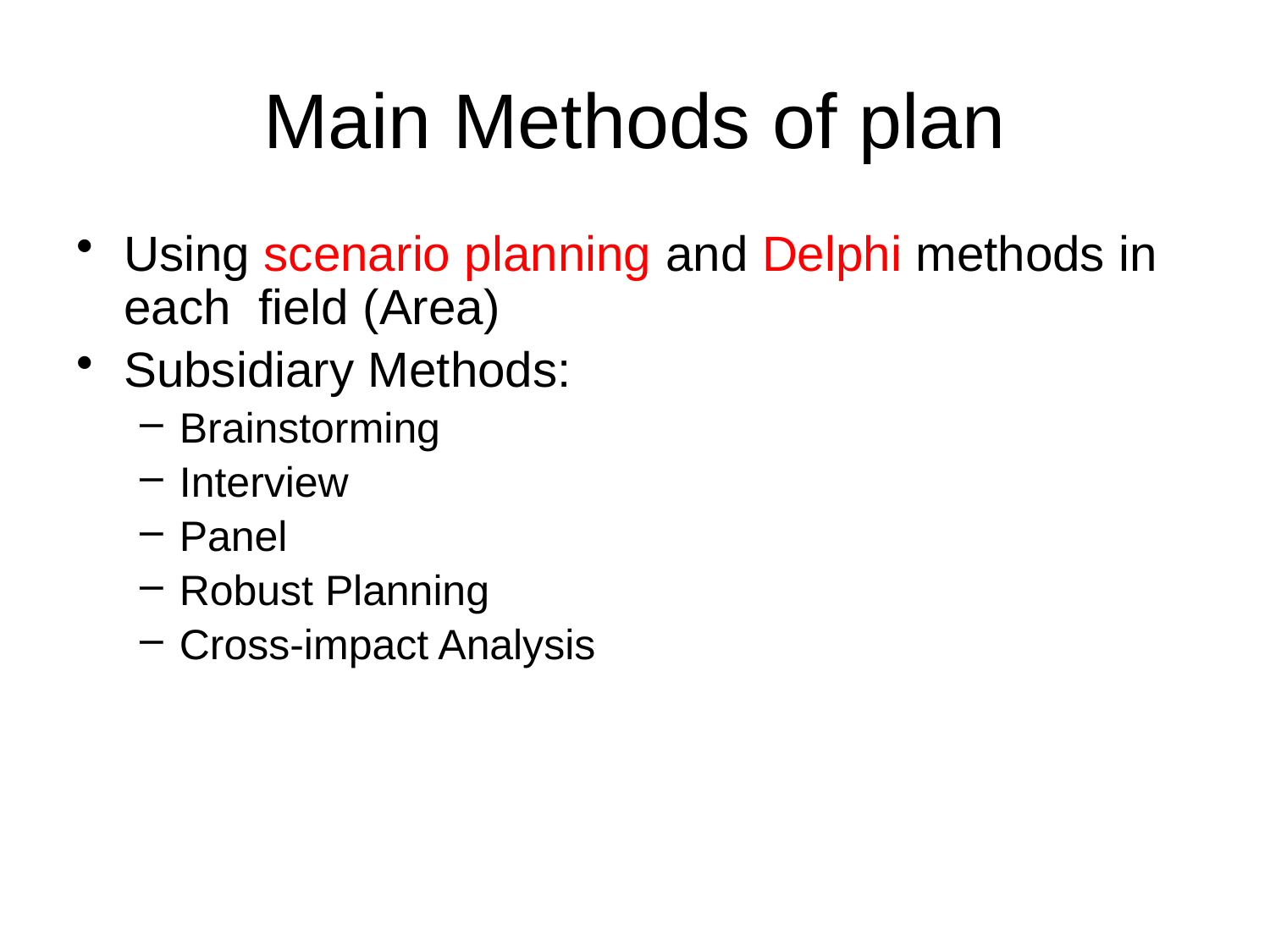

# Main Methods of plan
Using scenario planning and Delphi methods in each  field (Area)
Subsidiary Methods:
Brainstorming
Interview
Panel
Robust Planning
Cross-impact Analysis